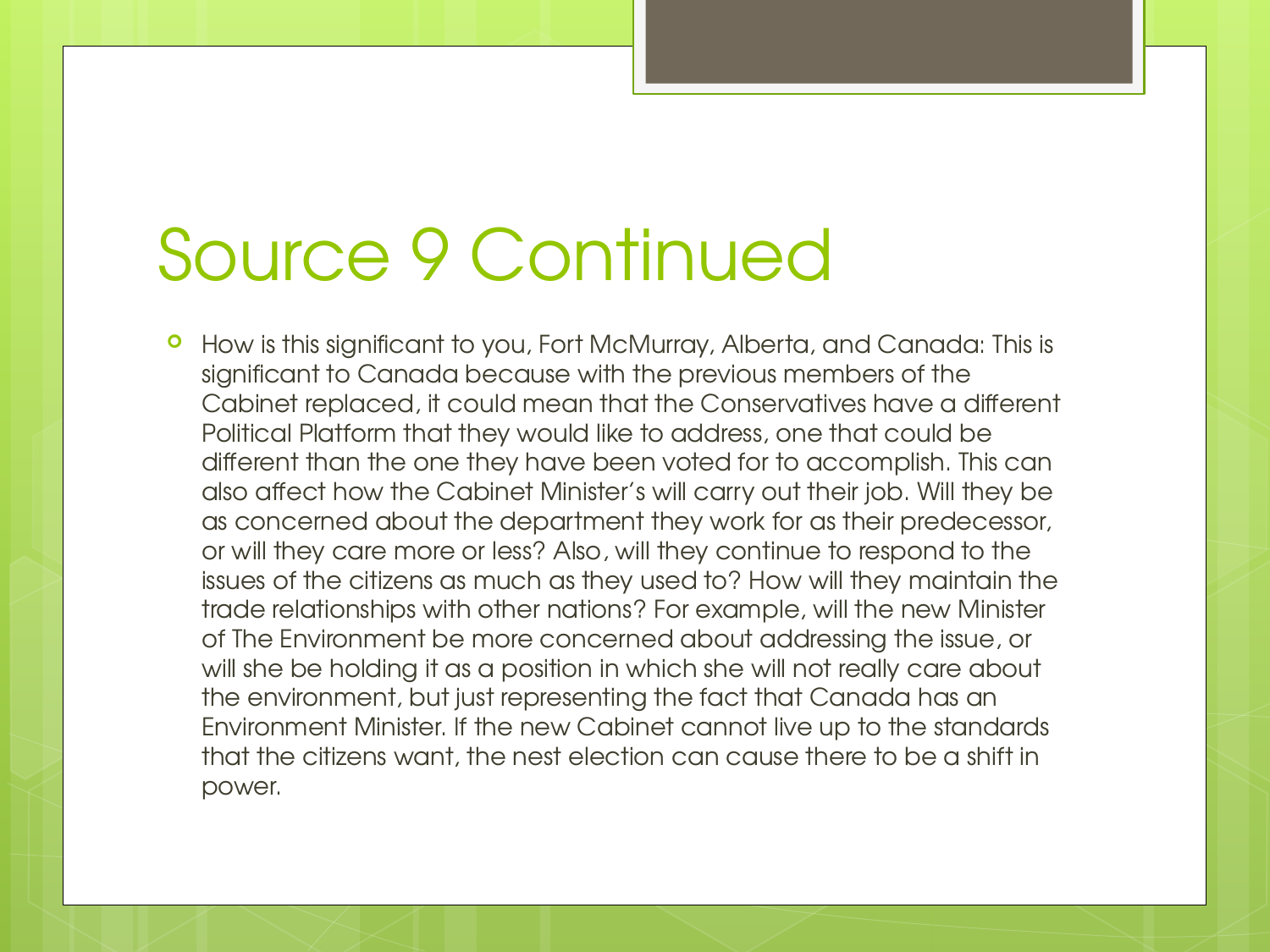

# Source 9 Continued
How is this significant to you, Fort McMurray, Alberta, and Canada: This is significant to Canada because with the previous members of the Cabinet replaced, it could mean that the Conservatives have a different Political Platform that they would like to address, one that could be different than the one they have been voted for to accomplish. This can also affect how the Cabinet Minister’s will carry out their job. Will they be as concerned about the department they work for as their predecessor, or will they care more or less? Also, will they continue to respond to the issues of the citizens as much as they used to? How will they maintain the trade relationships with other nations? For example, will the new Minister of The Environment be more concerned about addressing the issue, or will she be holding it as a position in which she will not really care about the environment, but just representing the fact that Canada has an Environment Minister. If the new Cabinet cannot live up to the standards that the citizens want, the nest election can cause there to be a shift in power.